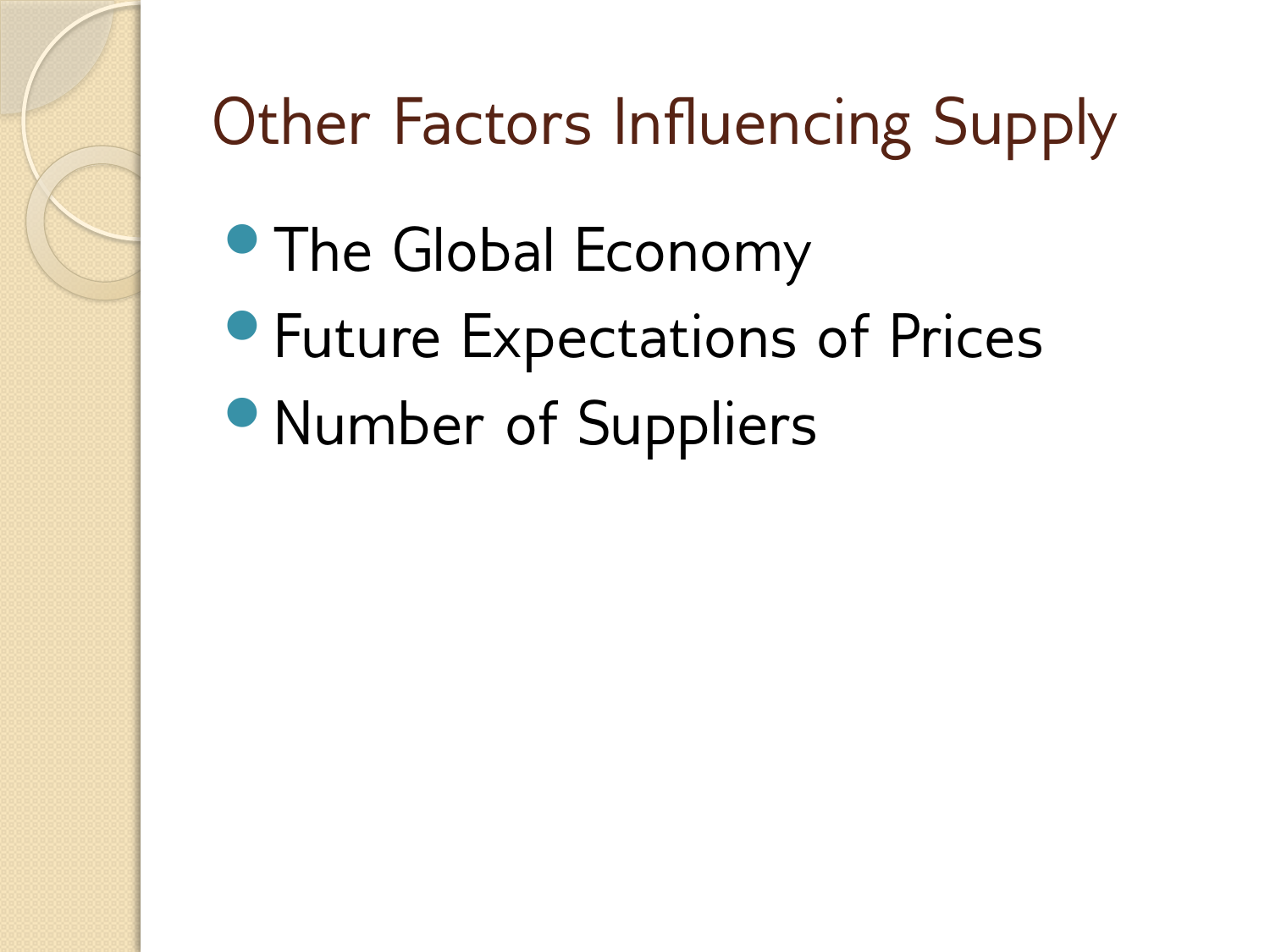

# Other Factors Influencing Supply
The Global Economy
Future Expectations of Prices
Number of Suppliers